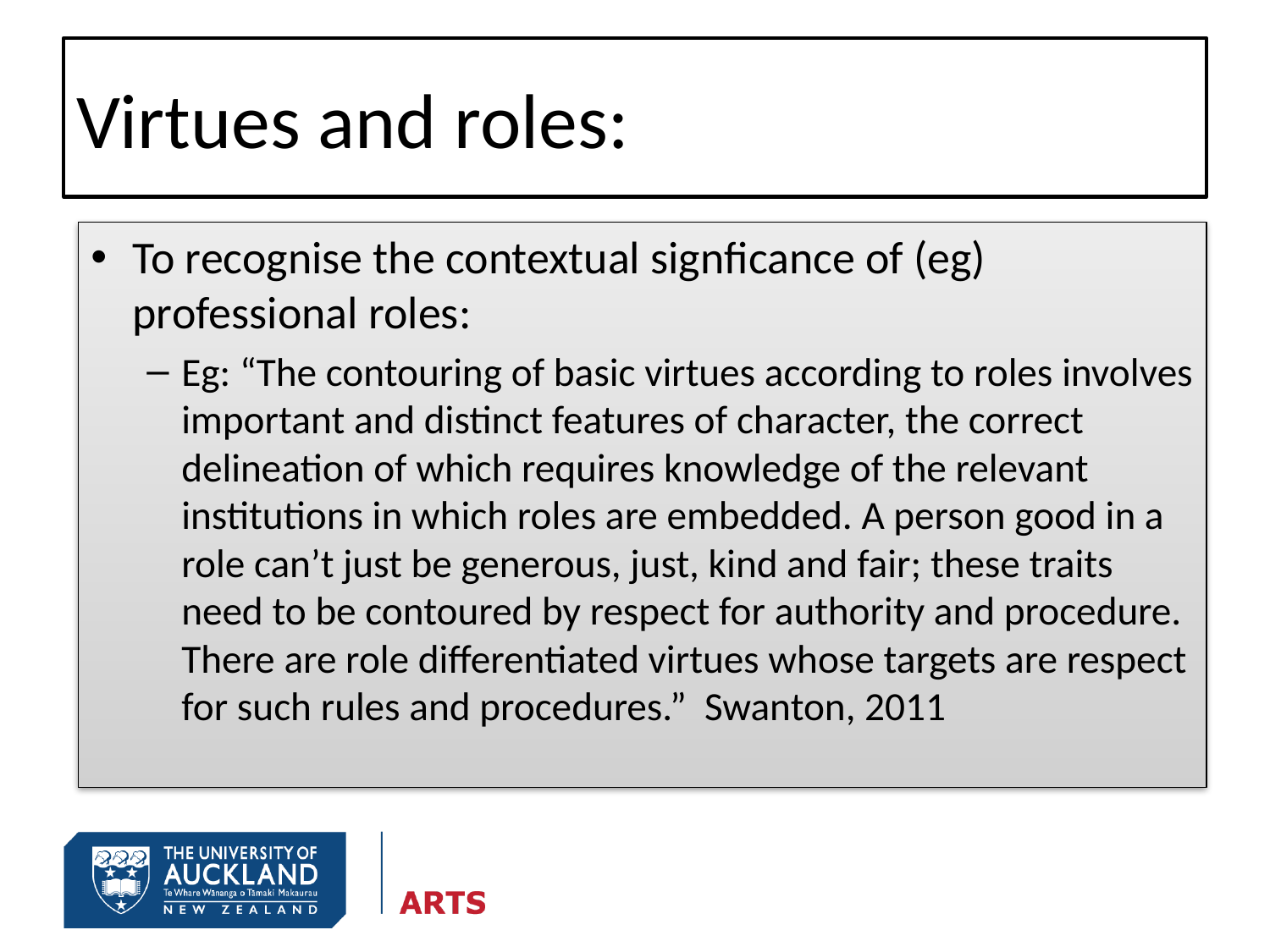

# Virtues and roles:
To recognise the contextual signficance of (eg) professional roles:
Eg: “The contouring of basic virtues according to roles involves important and distinct features of character, the correct delineation of which requires knowledge of the relevant institutions in which roles are embedded. A person good in a role can’t just be generous, just, kind and fair; these traits need to be contoured by respect for authority and procedure. There are role differentiated virtues whose targets are respect for such rules and procedures.”  Swanton, 2011